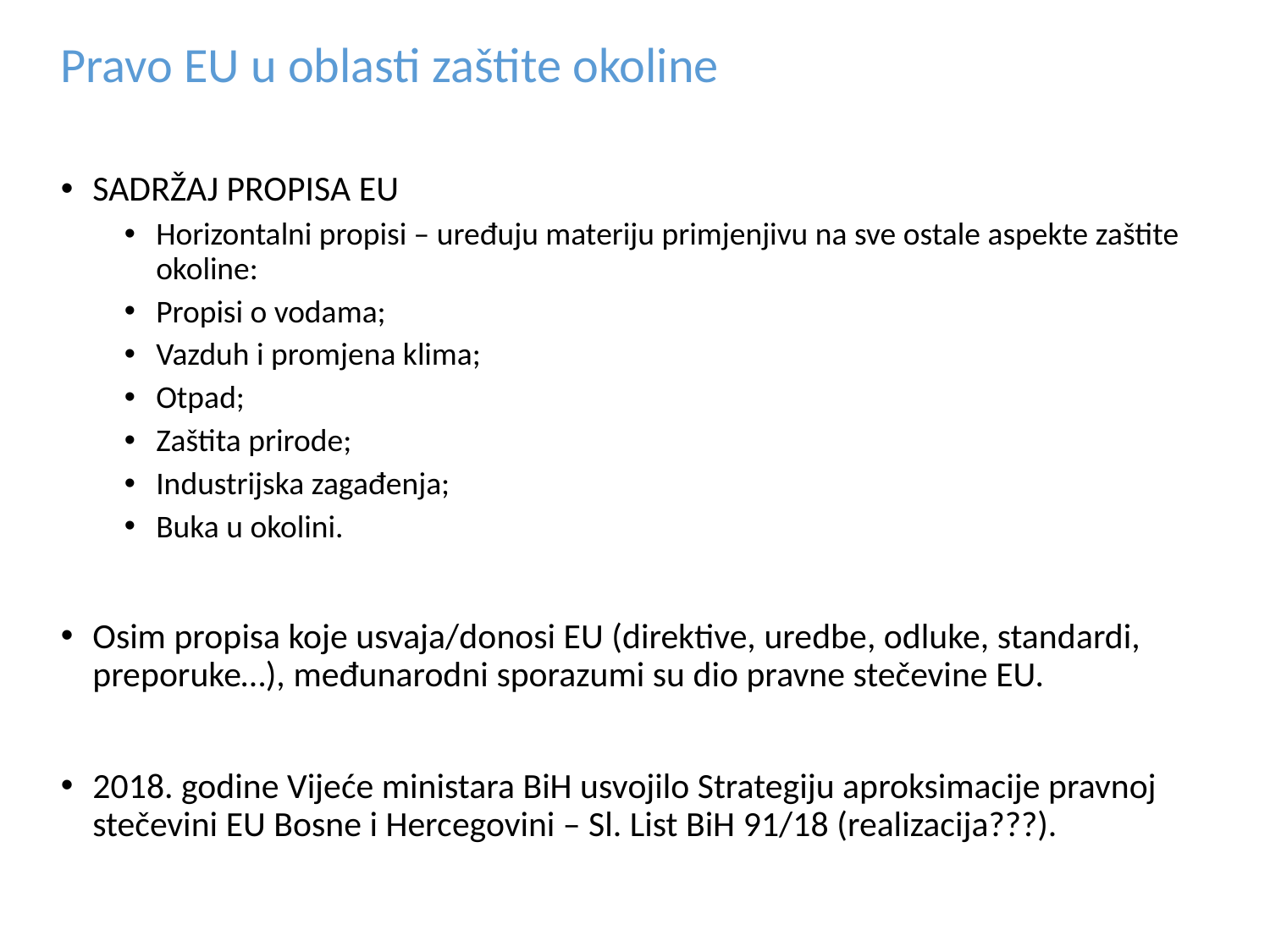

# Pravo EU u oblasti zaštite okoline
SADRŽAJ PROPISA EU
Horizontalni propisi – uređuju materiju primjenjivu na sve ostale aspekte zaštite okoline:
Propisi o vodama;
Vazduh i promjena klima;
Otpad;
Zaštita prirode;
Industrijska zagađenja;
Buka u okolini.

Osim propisa koje usvaja/donosi EU (direktive, uredbe, odluke, standardi, preporuke…), međunarodni sporazumi su dio pravne stečevine EU.

2018. godine Vijeće ministara BiH usvojilo Strategiju aproksimacije pravnoj stečevini EU Bosne i Hercegovini – Sl. List BiH 91/18 (realizacija???).